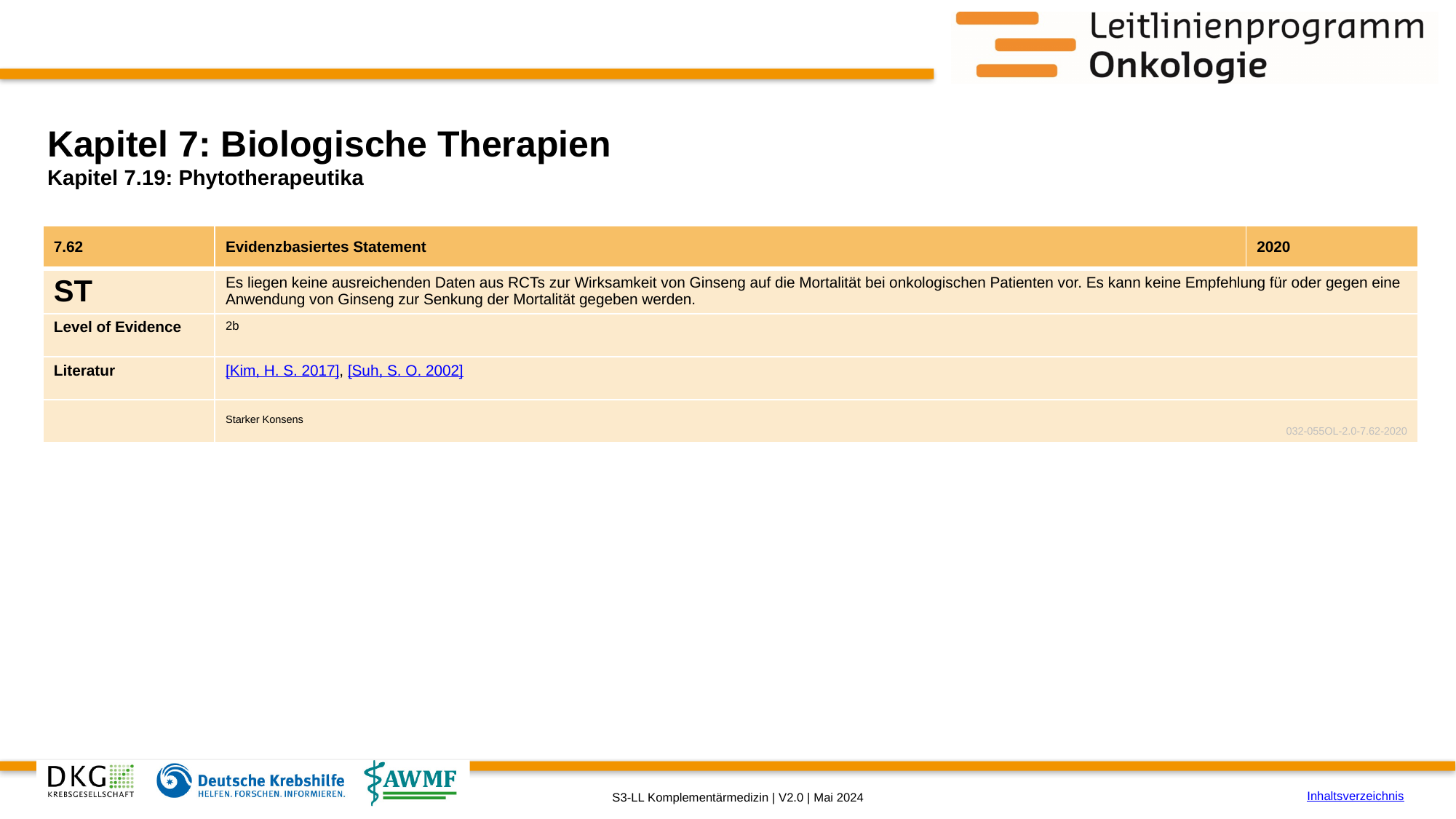

# Kapitel 7: Biologische Therapien
Kapitel 7.19: Phytotherapeutika
| 7.62 | Evidenzbasiertes Statement | 2020 |
| --- | --- | --- |
| ST | Es liegen keine ausreichenden Daten aus RCTs zur Wirksamkeit von Ginseng auf die Mortalität bei onkologischen Patienten vor. Es kann keine Empfehlung für oder gegen eine Anwendung von Ginseng zur Senkung der Mortalität gegeben werden. |  |
| Level of Evidence | 2b |  |
| Literatur | [Kim, H. S. 2017], [Suh, S. O. 2002] |  |
|  | Starker Konsens 032-055OL-2.0-7.62-2020 |  |
Inhaltsverzeichnis
S3-LL Komplementärmedizin | V2.0 | Mai 2024